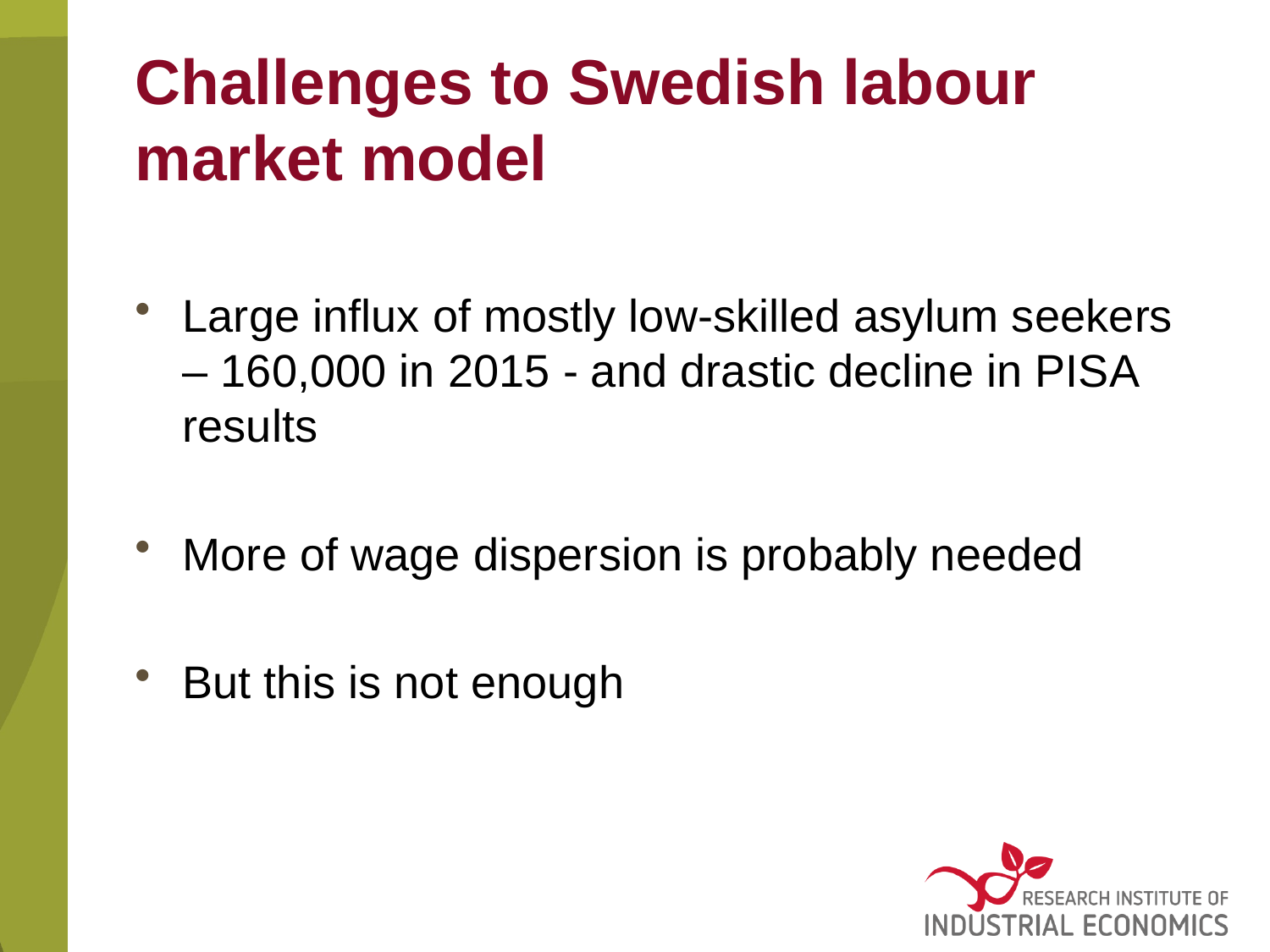

# Challenges to Swedish labour market model

Large influx of mostly low-skilled asylum seekers – 160,000 in 2015 - and drastic decline in PISA results

More of wage dispersion is probably needed

But this is not enough